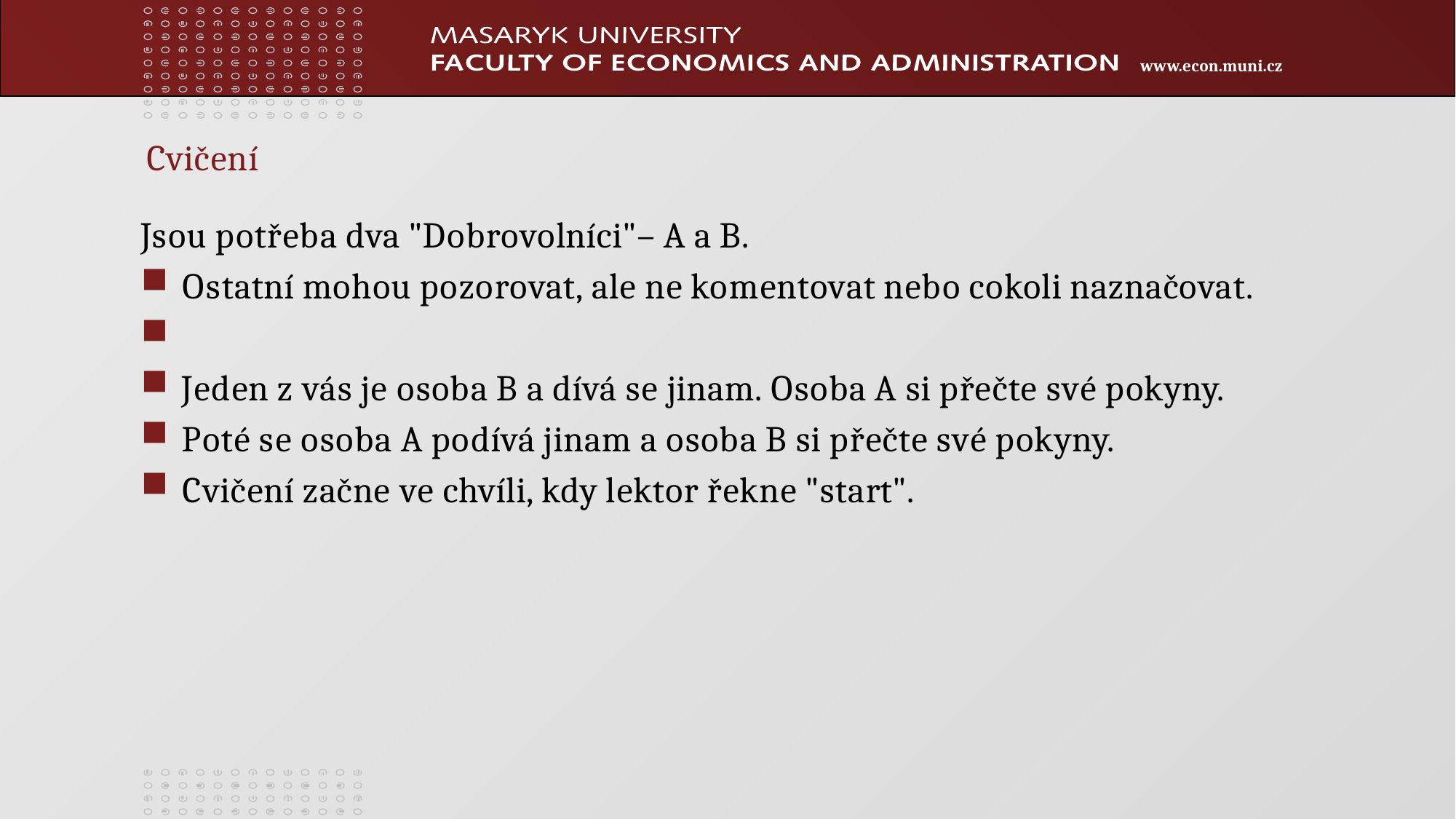

# Cvičení
Jsou potřeba dva "Dobrovolníci"– A a B.
Ostatní mohou pozorovat, ale ne komentovat nebo cokoli naznačovat.

Jeden z vás je osoba B a dívá se jinam. Osoba A si přečte své pokyny.
Poté se osoba A podívá jinam a osoba B si přečte své pokyny.
Cvičení začne ve chvíli, kdy lektor řekne "start".